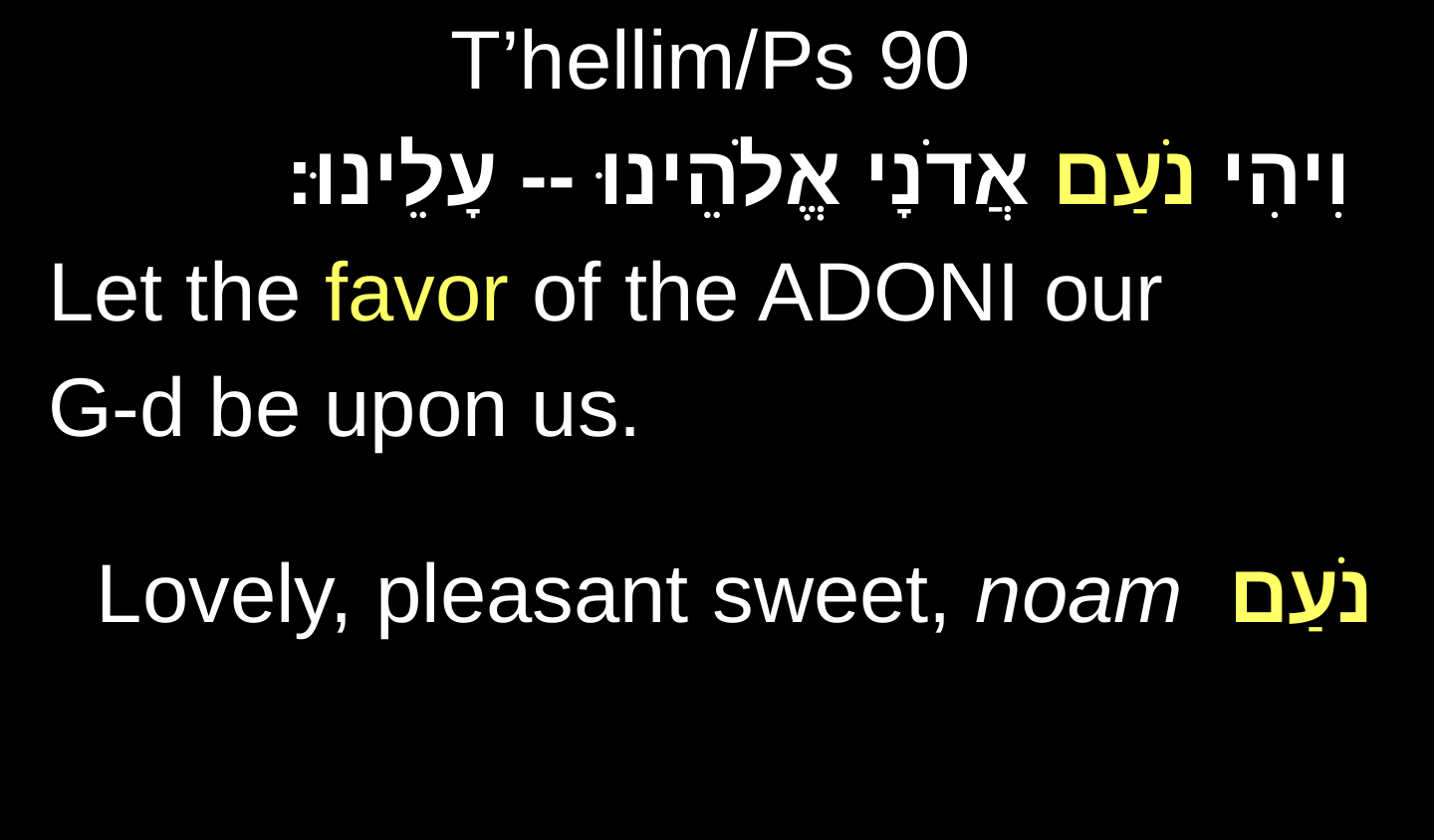

T’hellim/Ps 90
 וִיהִי נֹעַם אֲדֹנָי אֱלֹהֵינוּ -- עָלֵינוּ:
Let the favor of the Adoni our
G-d be upon us.

נֹעַם  Lovely, pleasant sweet, noam